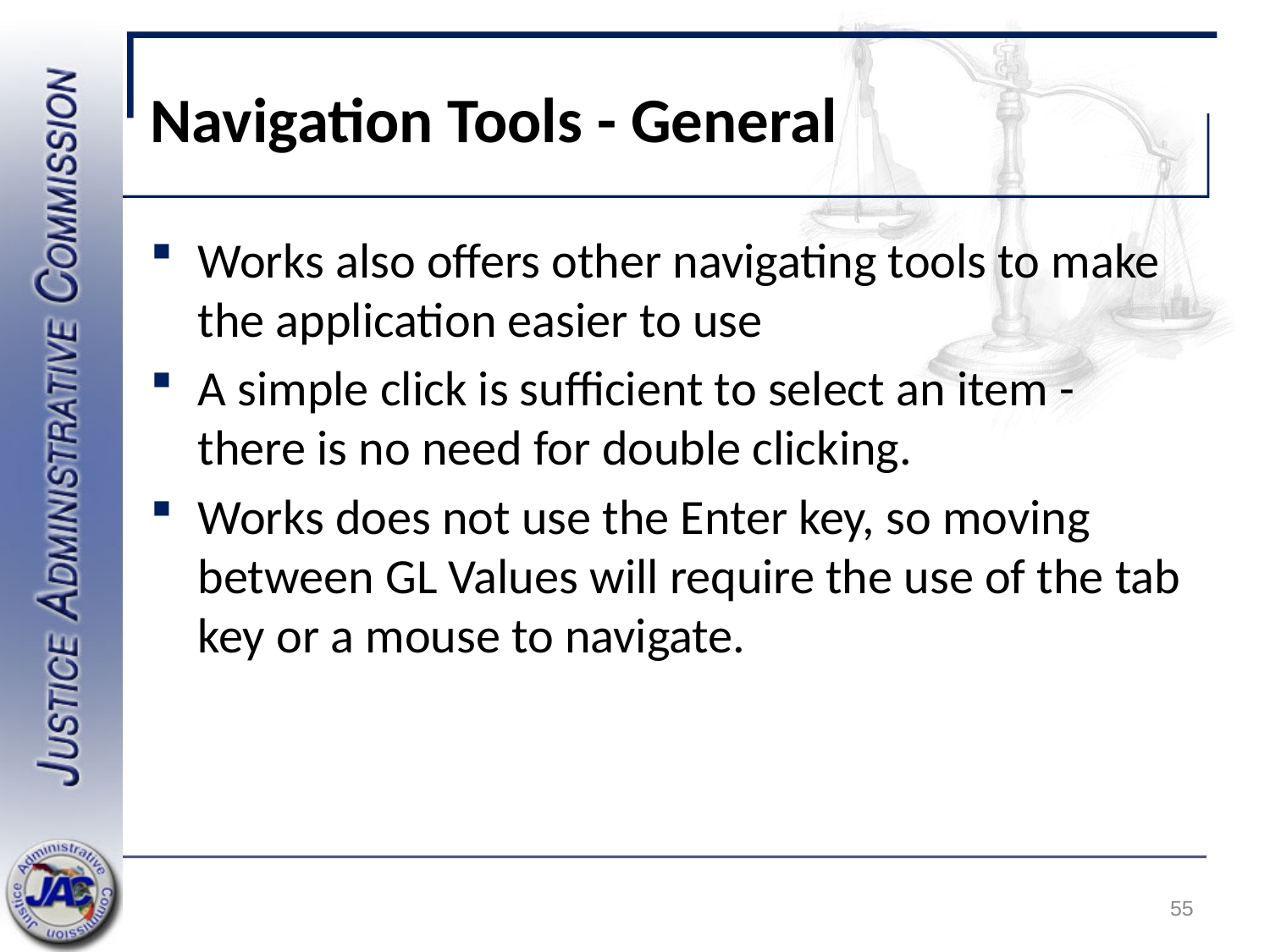

# Navigation Tools - General
Works also offers other navigating tools to make the application easier to use
A simple click is sufficient to select an item -  there is no need for double clicking.
Works does not use the Enter key, so moving between GL Values will require the use of the tab key or a mouse to navigate.

55